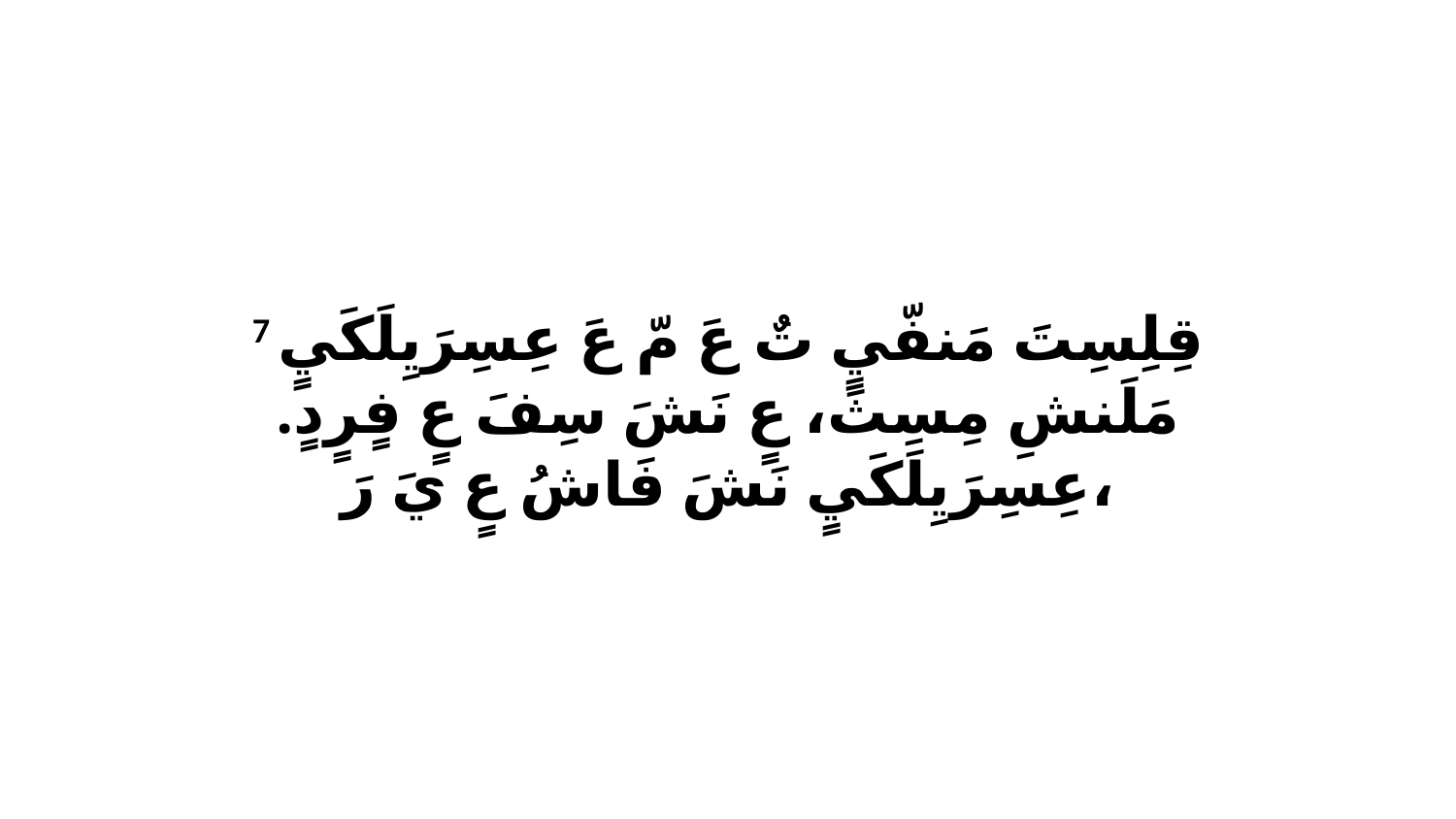

7 قِلِسِتَ مَنفّيٍ تٌ عَ مّ عَ عِسِرَيِلَكَيٍ مَلَنشِ مِسِثَ، عٍ نَشَ سِفَ عٍ فٍرٍدٍ. عِسِرَيِلَكَيٍ نَشَ فَاشُ عٍ يَ رَ،